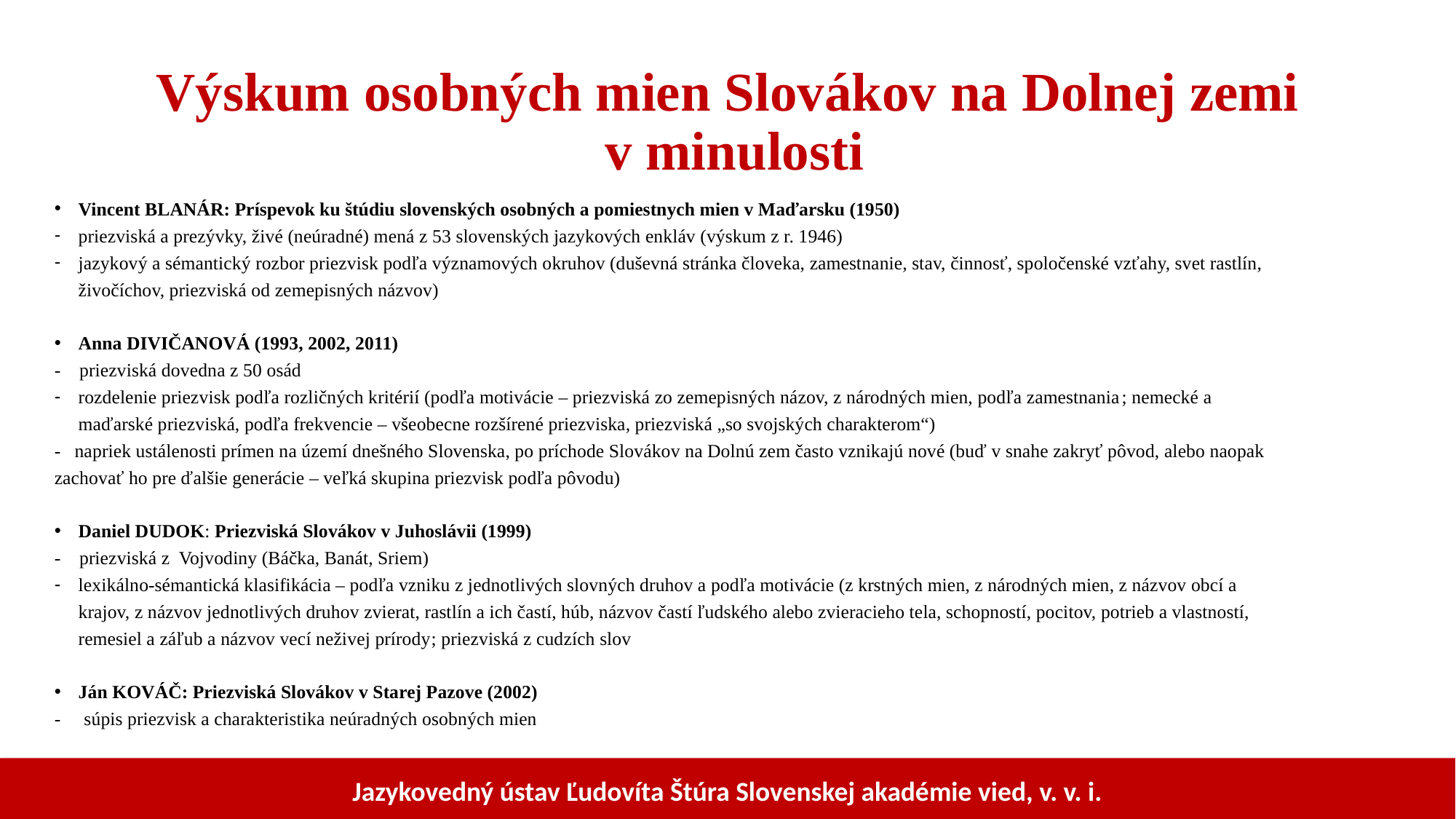

# Výskum osobných mien Slovákov na Dolnej zemi v minulosti
Vincent BLANÁR: Príspevok ku štúdiu slovenských osobných a pomiestnych mien v Maďarsku (1950)
priezviská a prezývky, živé (neúradné) mená z 53 slovenských jazykových enkláv (výskum z r. 1946)
jazykový a sémantický rozbor priezvisk podľa významových okruhov (duševná stránka človeka, zamestnanie, stav, činnosť, spoločenské vzťahy, svet rastlín, živočíchov, priezviská od zemepisných názvov)

Anna DIVIČANOVÁ (1993, 2002, 2011)
-    priezviská dovedna z 50 osád
rozdelenie priezvisk podľa rozličných kritérií (podľa motivácie – priezviská zo zemepisných názov, z národných mien, podľa zamestnania; nemecké a maďarské priezviská, podľa frekvencie – všeobecne rozšírené priezviska, priezviská „so svojských charakterom“)
-   napriek ustálenosti prímen na území dnešného Slovenska, po príchode Slovákov na Dolnú zem často vznikajú nové (buď v snahe zakryť pôvod, alebo naopak zachovať ho pre ďalšie generácie – veľká skupina priezvisk podľa pôvodu)

Daniel DUDOK: Priezviská Slovákov v Juhoslávii (1999)
-    priezviská z  Vojvodiny (Báčka, Banát, Sriem)
lexikálno-sémantická klasifikácia – podľa vzniku z jednotlivých slovných druhov a podľa motivácie (z krstných mien, z národných mien, z názvov obcí a krajov, z názvov jednotlivých druhov zvierat, rastlín a ich častí, húb, názvov častí ľudského alebo zvieracieho tela, schopností, pocitov, potrieb a vlastností, remesiel a záľub a názvov vecí neživej prírody; priezviská z cudzích slov

Ján KOVÁČ: Priezviská Slovákov v Starej Pazove (2002)
-     súpis priezvisk a charakteristika neúradných osobných mien

Jazykovedný ústav Ľudovíta Štúra Slovenskej akadémie vied, v. v. i.